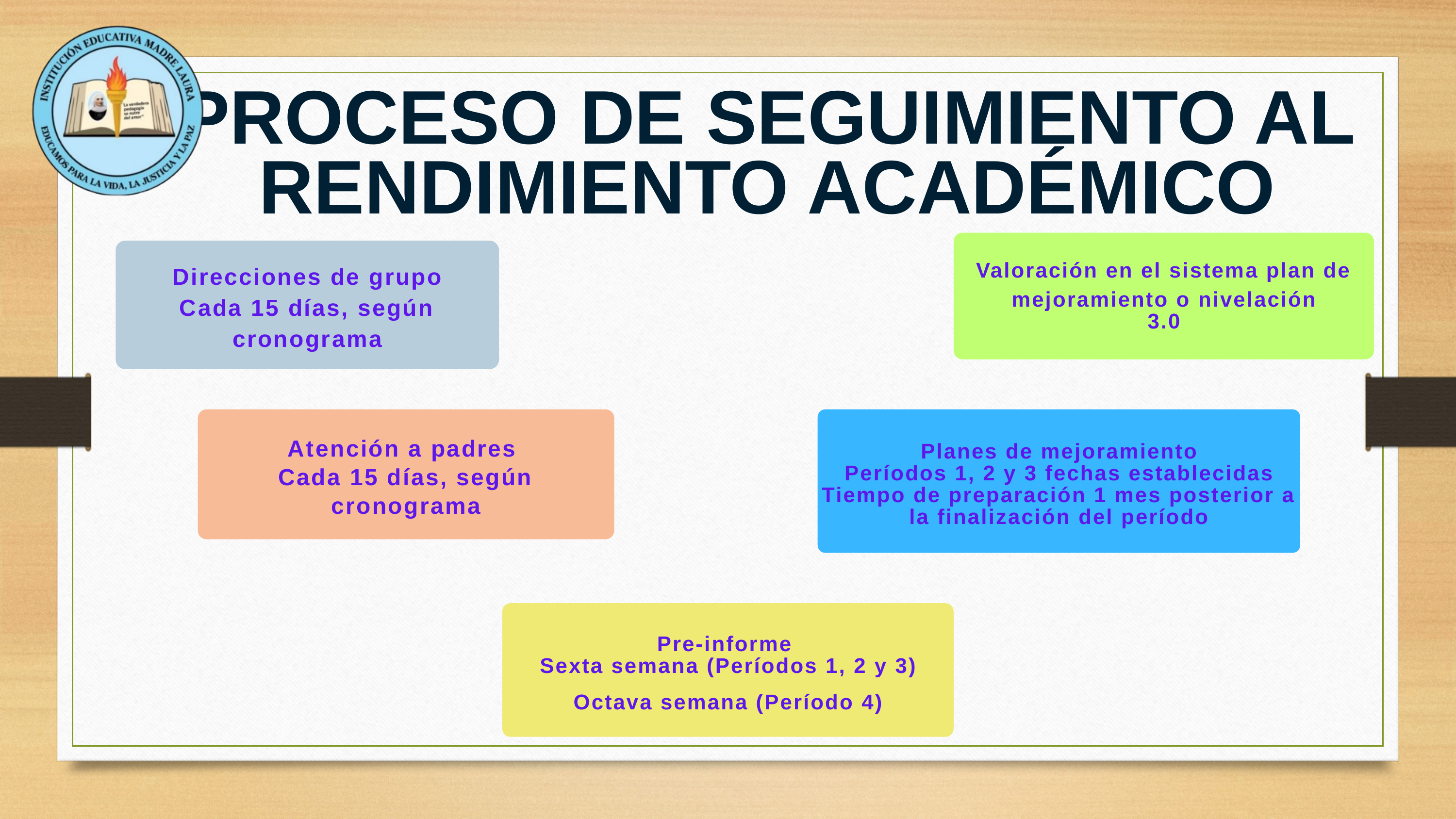

PROCESO DE SEGUIMIENTO AL RENDIMIENTO ACADÉMICO

Valoración en el sistema plan de mejoramiento o nivelación
3.0

Direcciones de grupo
Cada 15 días, según cronograma

Atención a padres
Cada 15 días, según cronograma

Planes de mejoramiento
Períodos 1, 2 y 3 fechas establecidas
Tiempo de preparación 1 mes posterior a la finalización del período

Pre-informe
Sexta semana (Períodos 1, 2 y 3)
Octava semana (Período 4)